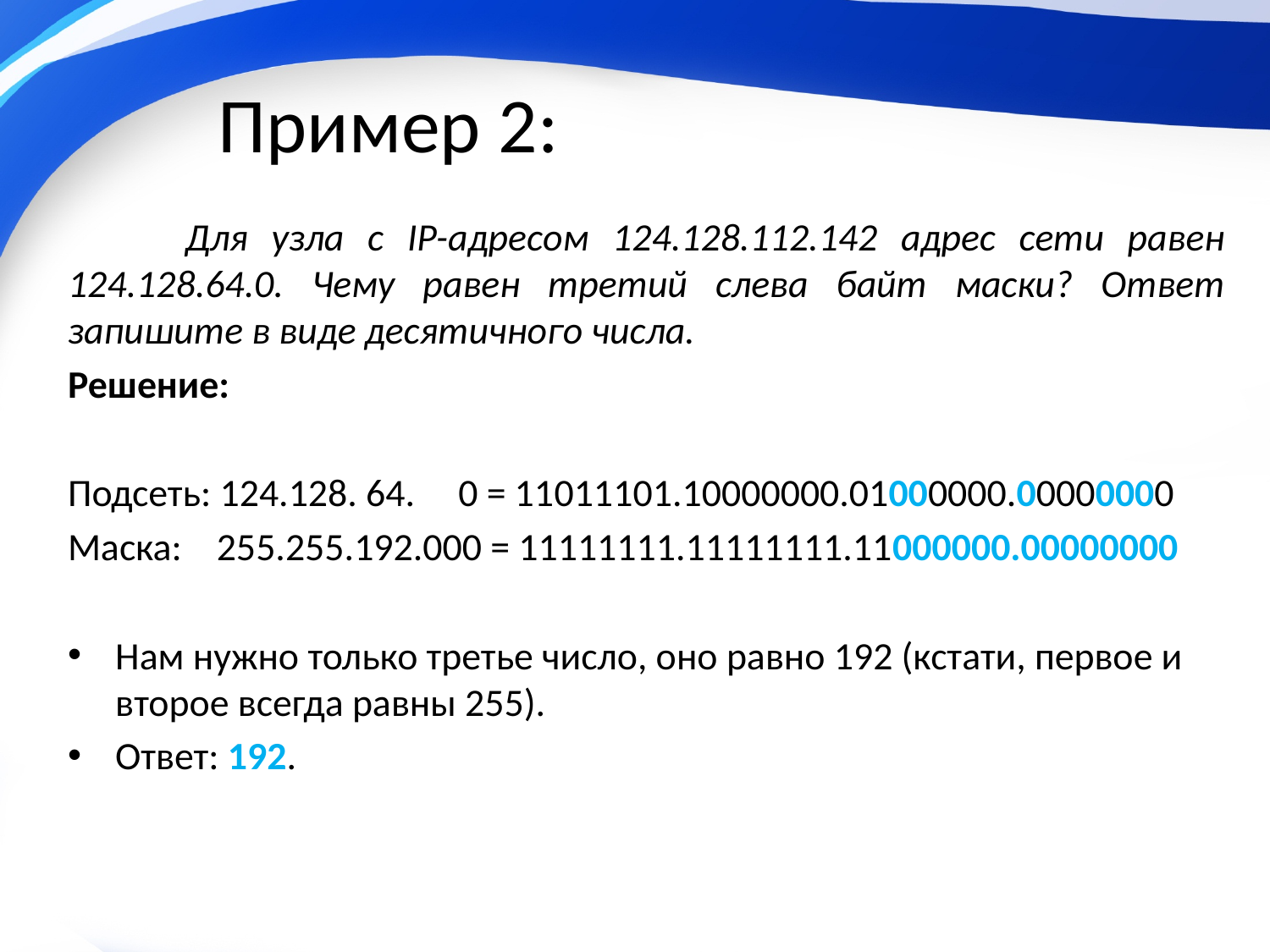

Пример 2:
     Для узла с IP-адресом 124.128.112.142 адрес сети равен 124.128.64.0. Чему равен третий слева байт маски? Ответ запишите в виде десятичного числа.
Решение:

Подсеть: 124.128. 64.     0 = 11011101.10000000.01000000.00000000
Маска:    255.255.192.000 = 11111111.11111111.11000000.00000000

Нам нужно только третье число, оно равно 192 (кстати, первое и второе всегда равны 255).
Ответ: 192.